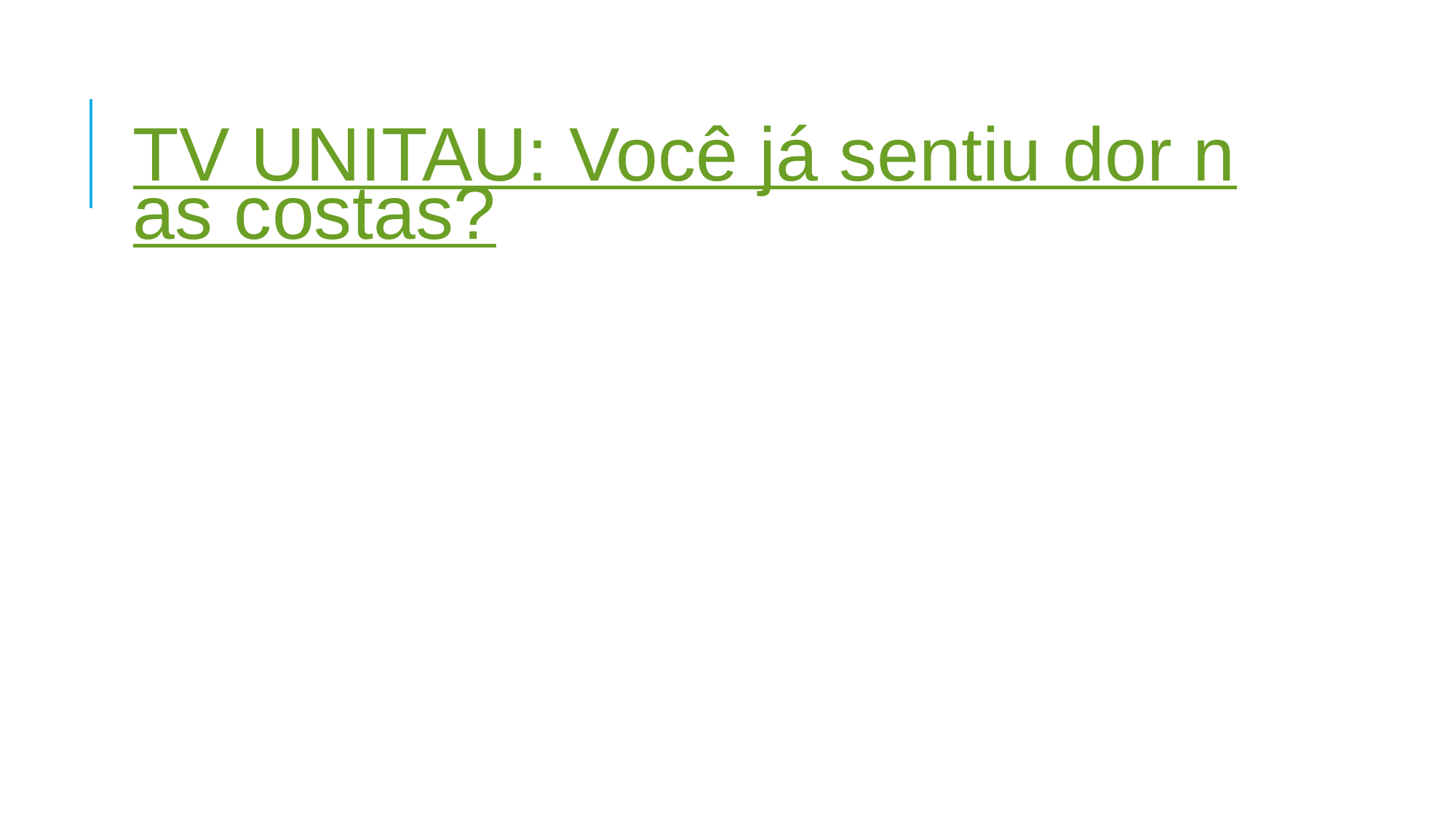

# TV UNITAU: Você já sentiu dor nas costas?